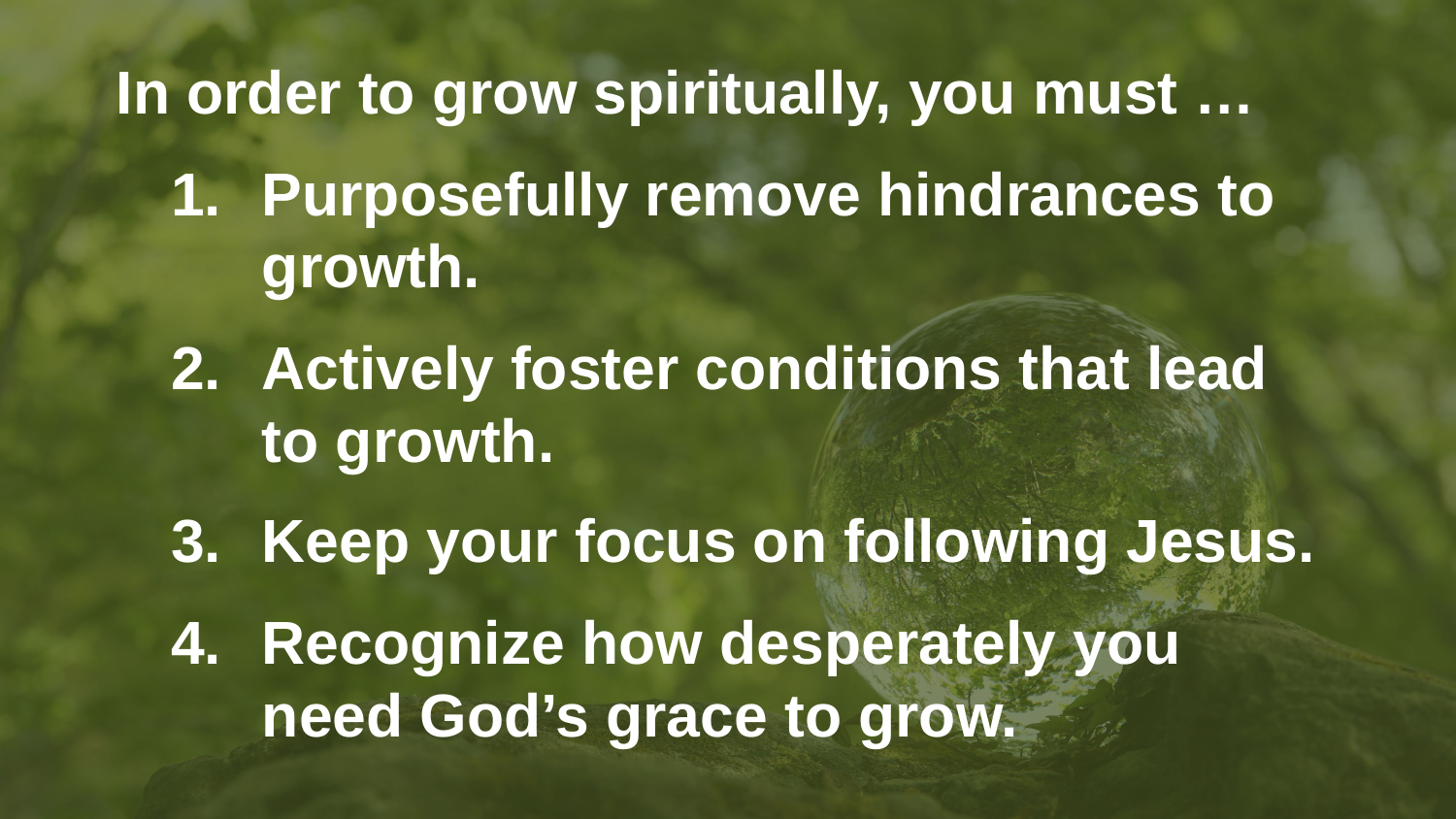

In order to grow spiritually, you must …
Purposefully remove hindrances to growth.
Actively foster conditions that lead to growth.
Keep your focus on following Jesus.
Recognize how desperately you need God’s grace to grow.